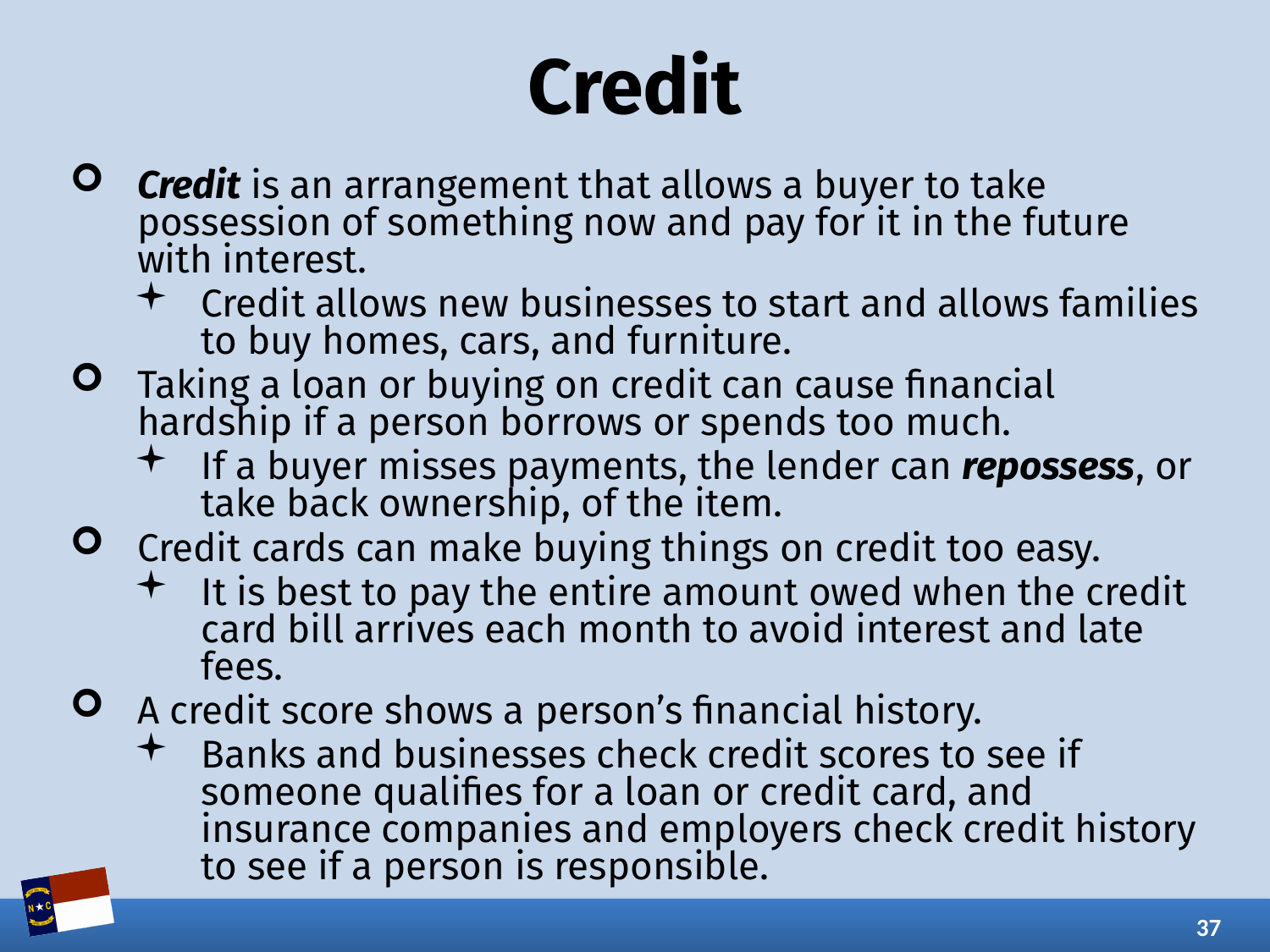

# Credit
Credit is an arrangement that allows a buyer to take possession of something now and pay for it in the future with interest.
Credit allows new businesses to start and allows families to buy homes, cars, and furniture.
Taking a loan or buying on credit can cause financial hardship if a person borrows or spends too much.
If a buyer misses payments, the lender can repossess, or take back ownership, of the item.
Credit cards can make buying things on credit too easy.
It is best to pay the entire amount owed when the credit card bill arrives each month to avoid interest and late fees.
A credit score shows a person’s financial history.
Banks and businesses check credit scores to see if someone qualifies for a loan or credit card, and insurance companies and employers check credit history to see if a person is responsible.
37